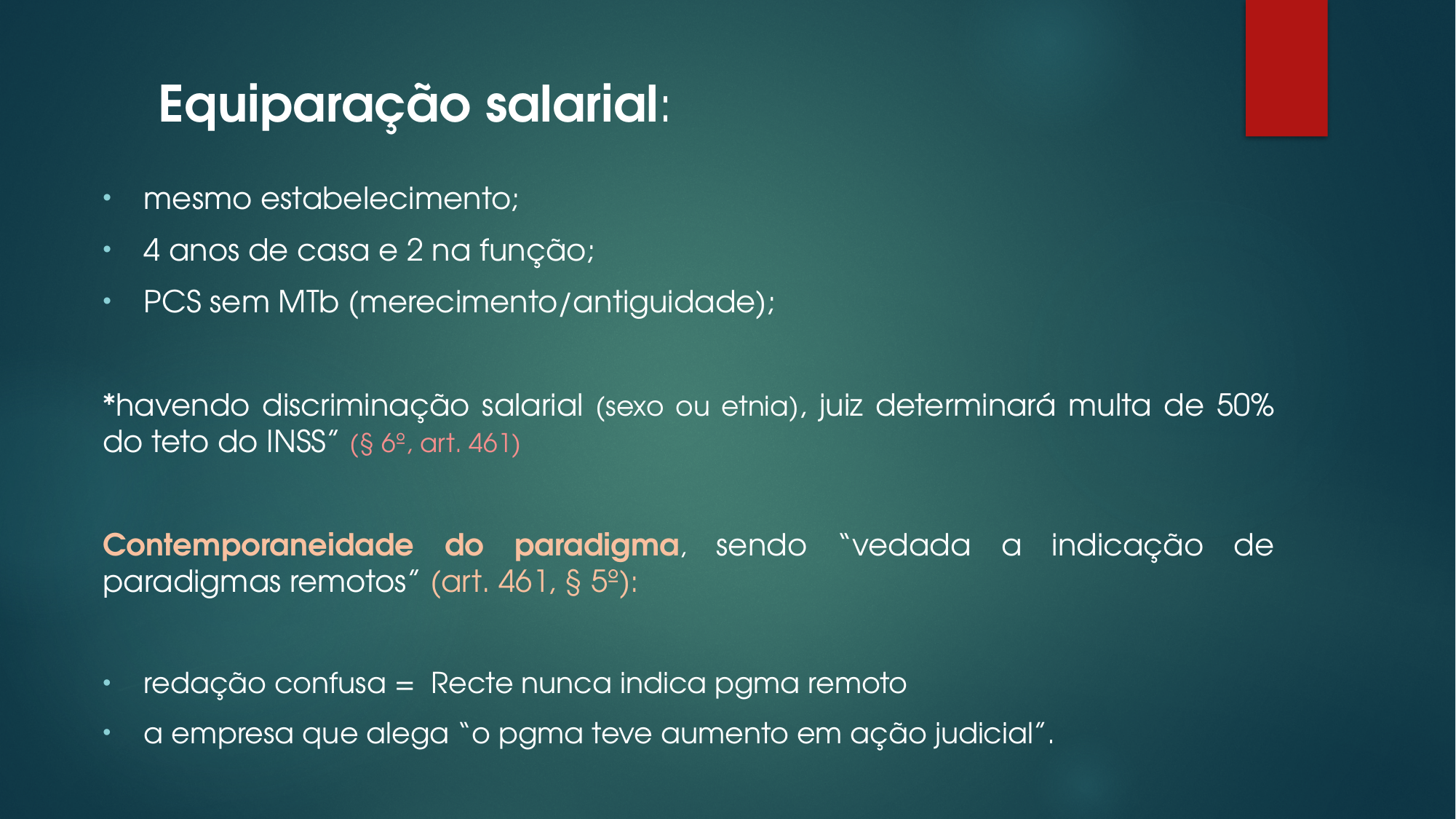

Equiparação salarial:

mesmo estabelecimento;
4 anos de casa e 2 na função;
PCS sem MTb (merecimento/antiguidade);

*havendo discriminação salarial (sexo ou etnia), juiz determinará multa de 50% do teto do INSS” (§ 6º, art. 461)

Contemporaneidade do paradigma, sendo “vedada a indicação de paradigmas remotos” (art. 461, § 5º):

redação confusa =  Recte nunca indica pgma remoto
a empresa que alega “o pgma teve aumento em ação judicial”.